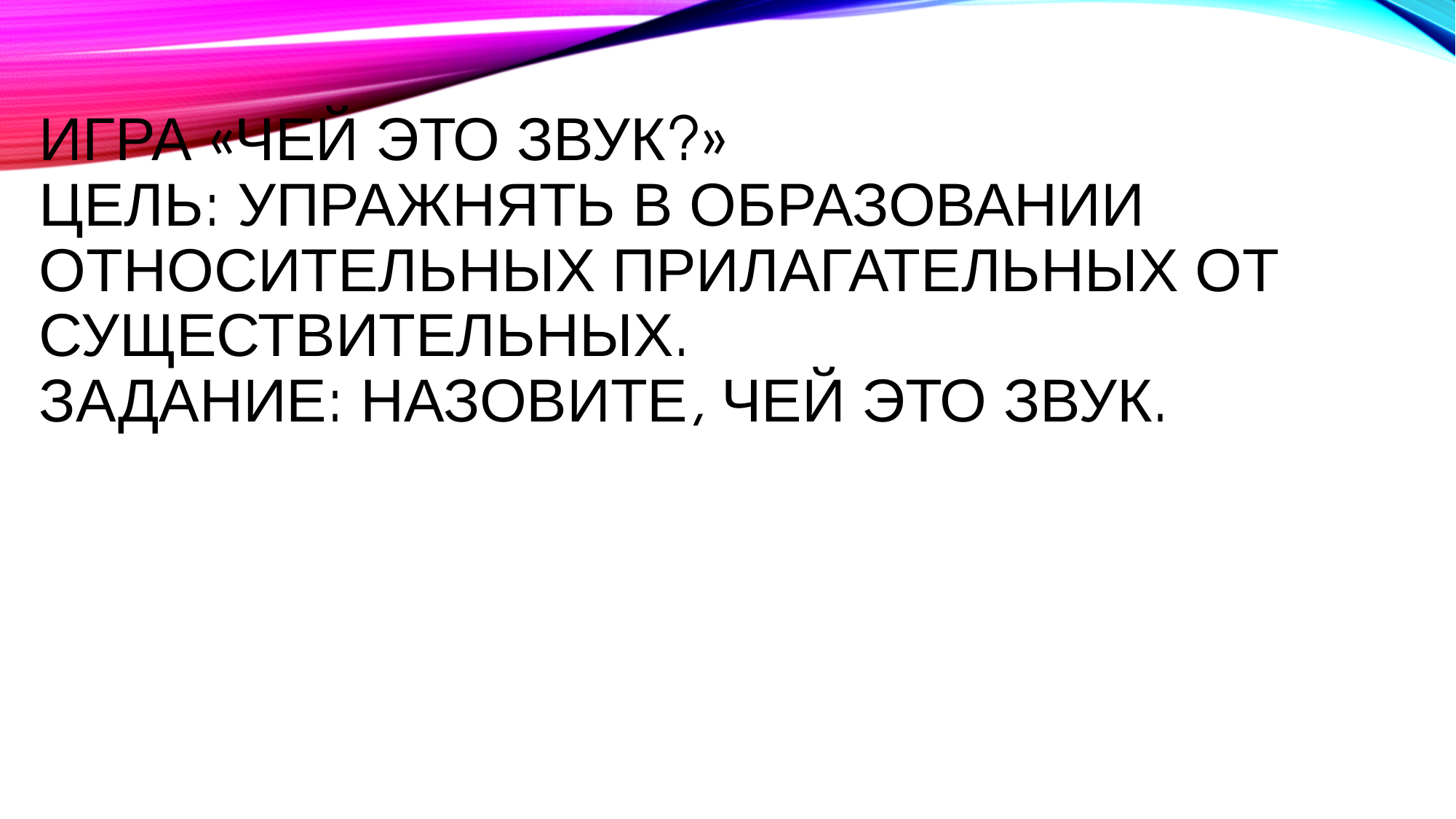

# Игра «Чей это звук?» Цель: упражнять в образовании относительных прилагательных от существительных. Задание: Назовите, чей это звук.